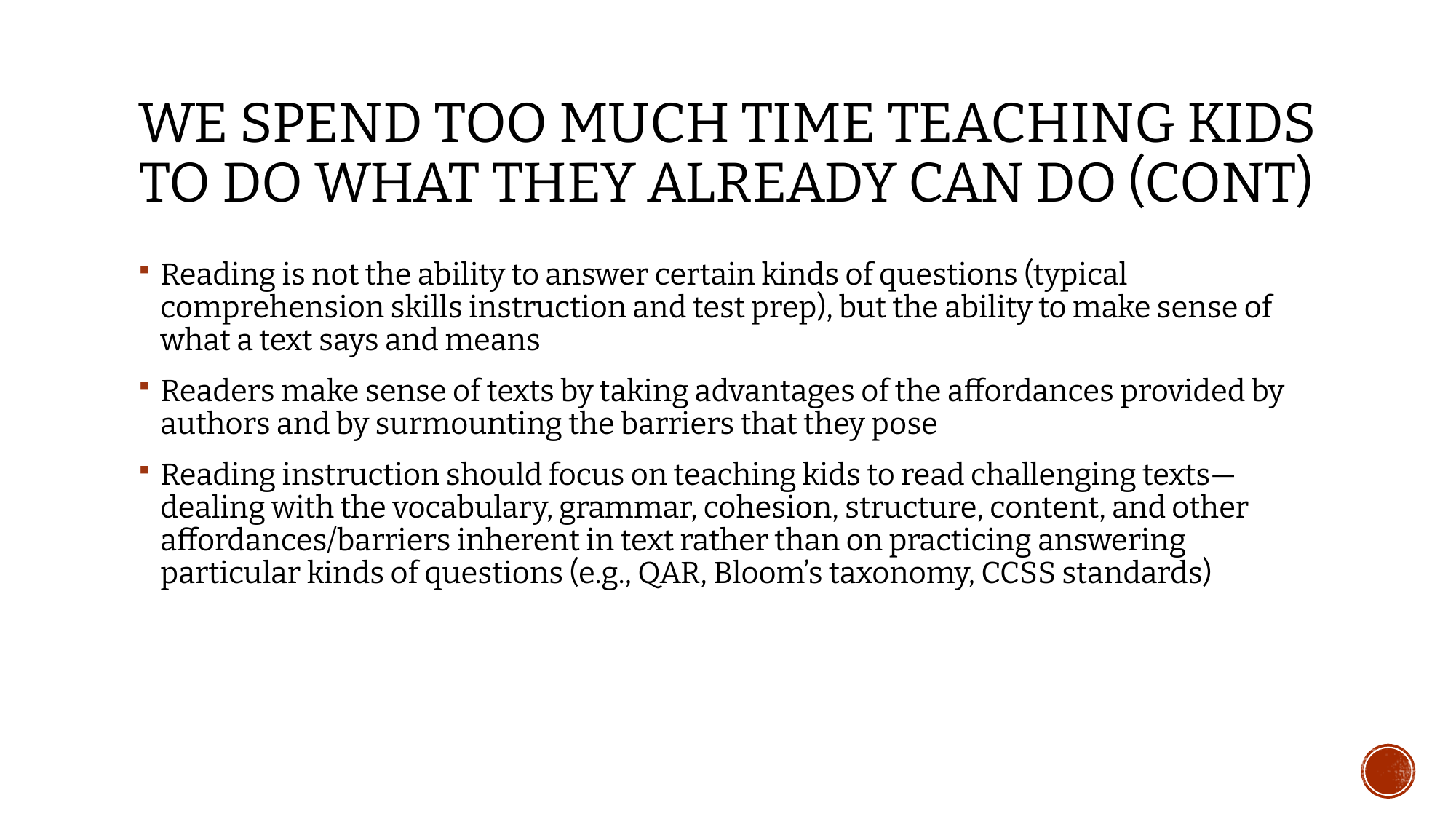

# We Spend Too Much Time Teaching Kids to Do What They Already can Do (Cont)
Reading is not the ability to answer certain kinds of questions (typical comprehension skills instruction and test prep), but the ability to make sense of what a text says and means
Readers make sense of texts by taking advantages of the affordances provided by authors and by surmounting the barriers that they pose
Reading instruction should focus on teaching kids to read challenging texts—dealing with the vocabulary, grammar, cohesion, structure, content, and other affordances/barriers inherent in text rather than on practicing answering particular kinds of questions (e.g., QAR, Bloom’s taxonomy, CCSS standards)